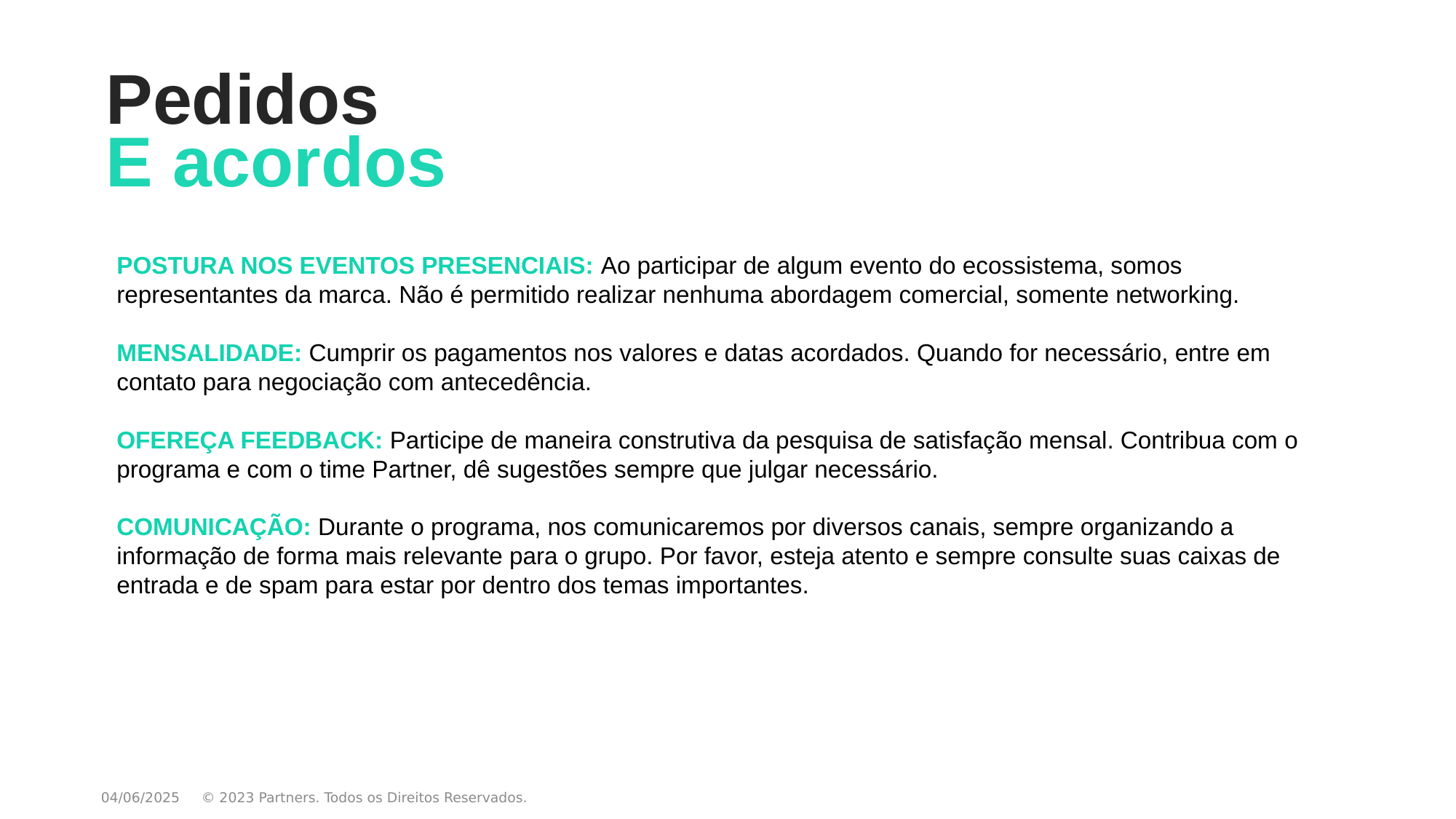

Pedidos
E acordos
POSTURA NOS EVENTOS PRESENCIAIS: Ao participar de algum evento do ecossistema, somos representantes da marca. Não é permitido realizar nenhuma abordagem comercial, somente networking.​

MENSALIDADE: Cumprir os pagamentos nos valores e datas acordados. Quando for necessário, entre em contato para negociação com antecedência.​

OFEREÇA FEEDBACK: Participe de maneira construtiva da pesquisa de satisfação mensal. Contribua com o programa e com o time Partner, dê sugestões sempre que julgar necessário.​

COMUNICAÇÃO: Durante o programa, nos comunicaremos por diversos canais, sempre organizando a informação de forma mais relevante para o grupo. Por favor, esteja atento e sempre consulte suas caixas de entrada e de spam para estar por dentro dos temas importantes.
04/06/2025
© 2023 Partners. Todos os Direitos Reservados.